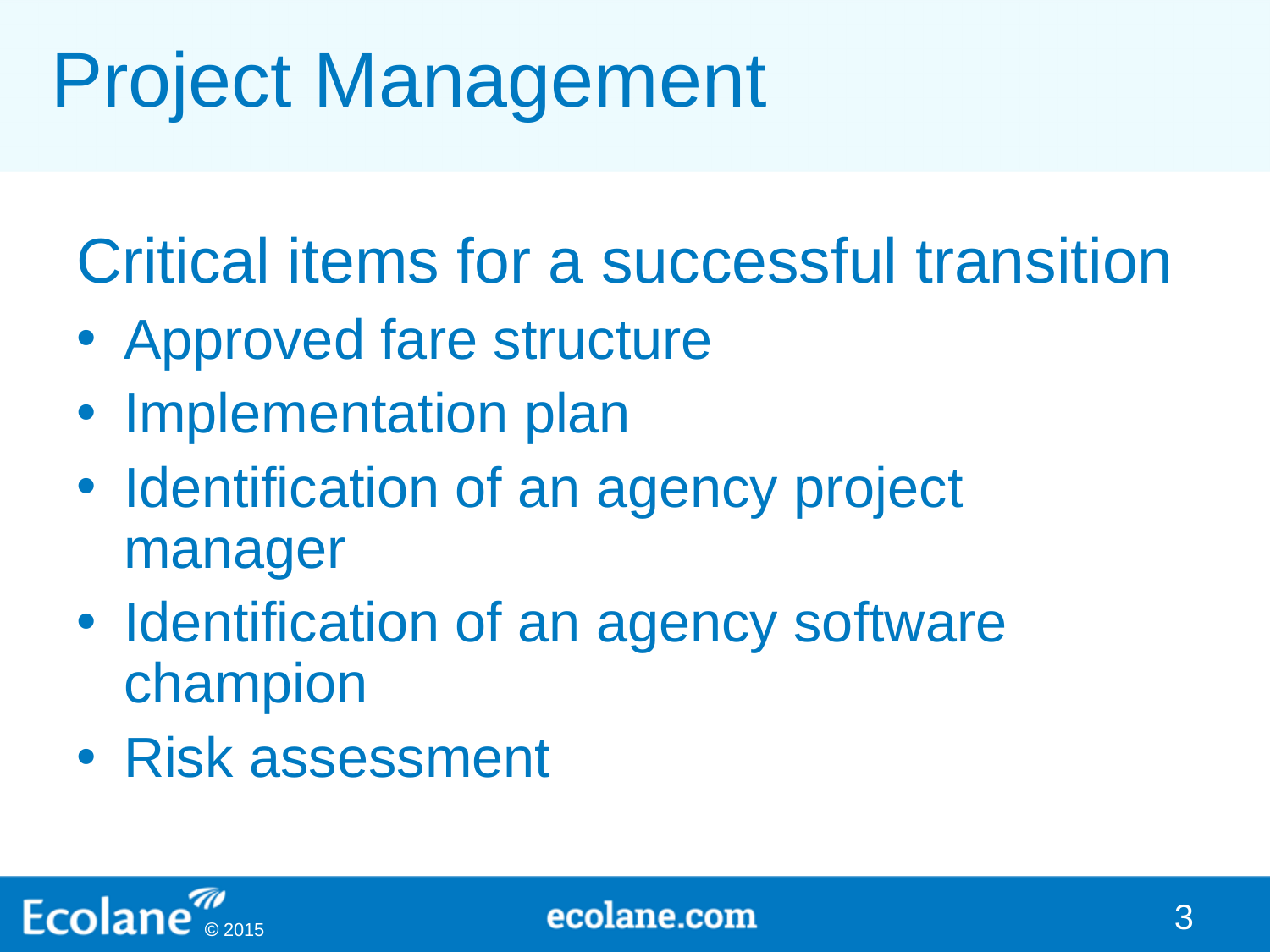

# Project Management
Critical items for a successful transition
Approved fare structure
Implementation plan
Identification of an agency project manager
Identification of an agency software champion
Risk assessment